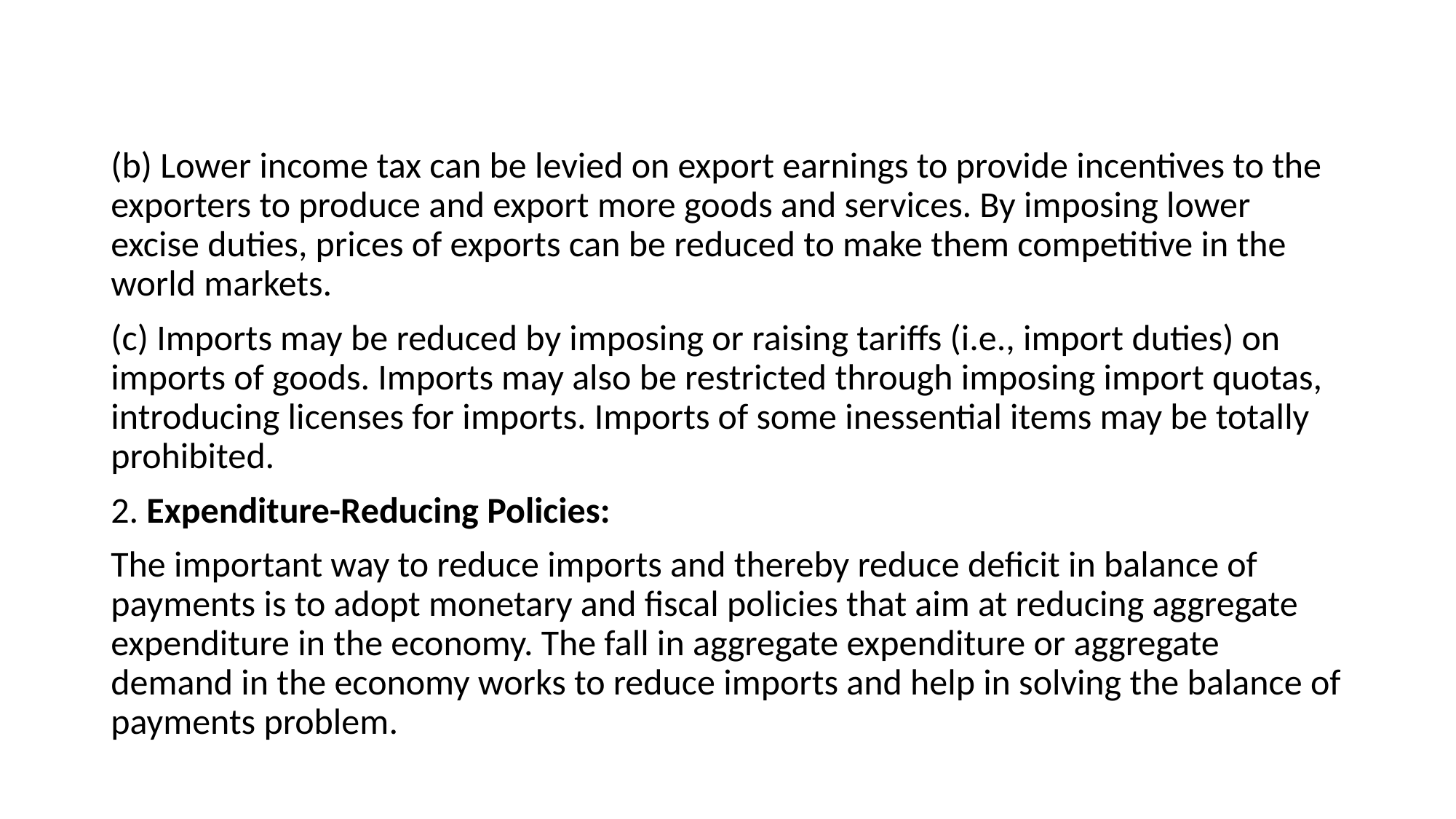

#
(b) Lower income tax can be levied on export earnings to provide incentives to the exporters to produce and export more goods and services. By imposing lower excise duties, prices of exports can be reduced to make them competi­tive in the world markets.
(c) Imports may be reduced by imposing or raising tariffs (i.e., import duties) on imports of goods. Imports may also be restricted through imposing import quotas, introducing li­censes for imports. Imports of some inessential items may be totally prohibited.
2. Expenditure-Reducing Policies:
The important way to reduce imports and thereby reduce deficit in balance of payments is to adopt monetary and fiscal policies that aim at reducing aggregate expenditure in the economy. The fall in aggregate expenditure or aggregate demand in the economy works to reduce imports and help in solving the balance of payments problem.